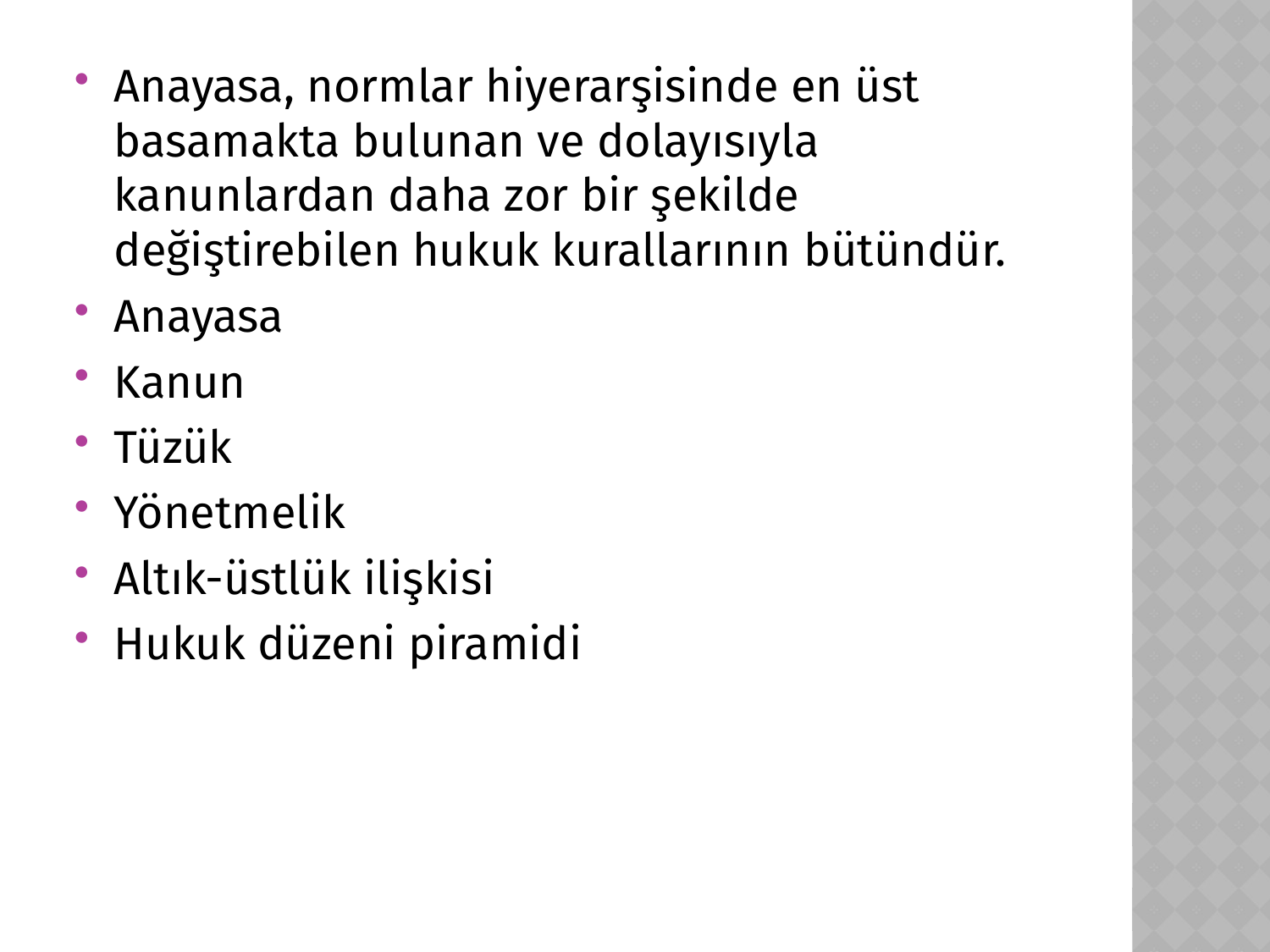

Anayasa, normlar hiyerarşisinde en üst basamakta bulunan ve dolayısıyla kanunlardan daha zor bir şekilde değiştirebilen hukuk kurallarının bütündür.
Anayasa
Kanun
Tüzük
Yönetmelik
Altık-üstlük ilişkisi
Hukuk düzeni piramidi